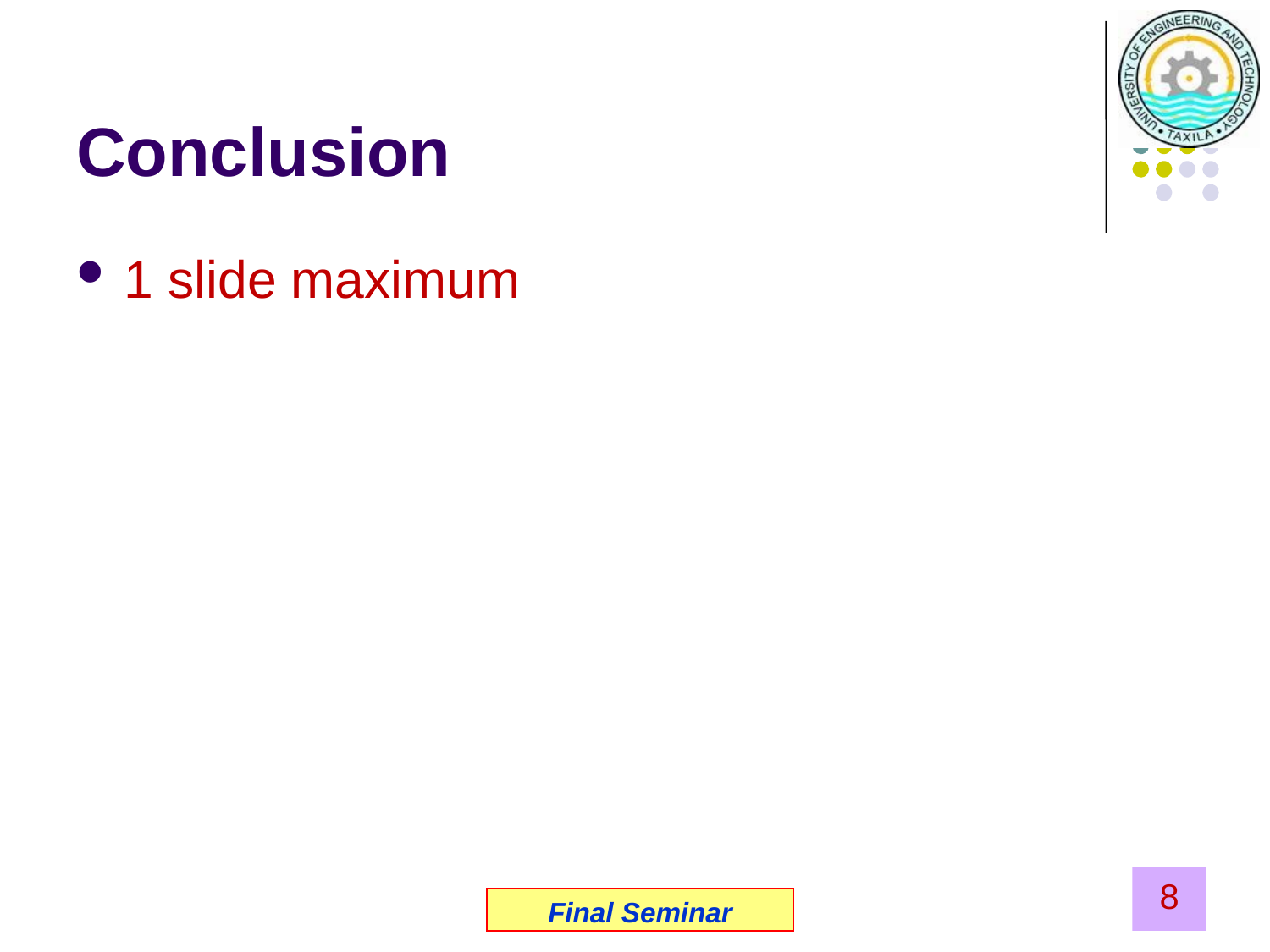

# Conclusion
1 slide maximum
8
Final Seminar